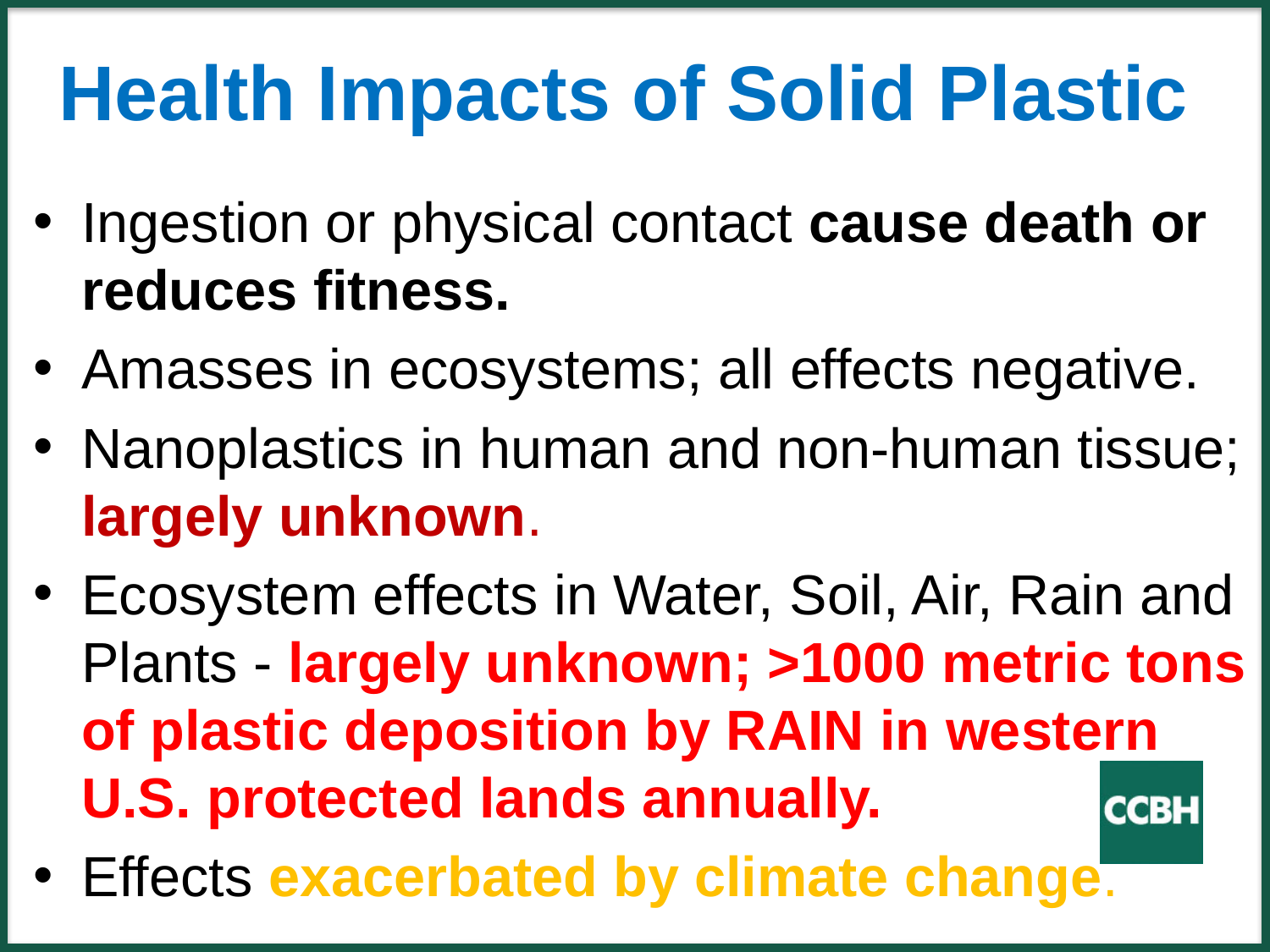

# Health Impacts of Solid Plastic
Ingestion or physical contact cause death or reduces fitness.
Amasses in ecosystems; all effects negative.
Nanoplastics in human and non-human tissue; largely unknown.
Ecosystem effects in Water, Soil, Air, Rain and Plants - largely unknown; >1000 metric tons of plastic deposition by RAIN in western U.S. protected lands annually.
Effects exacerbated by climate change.